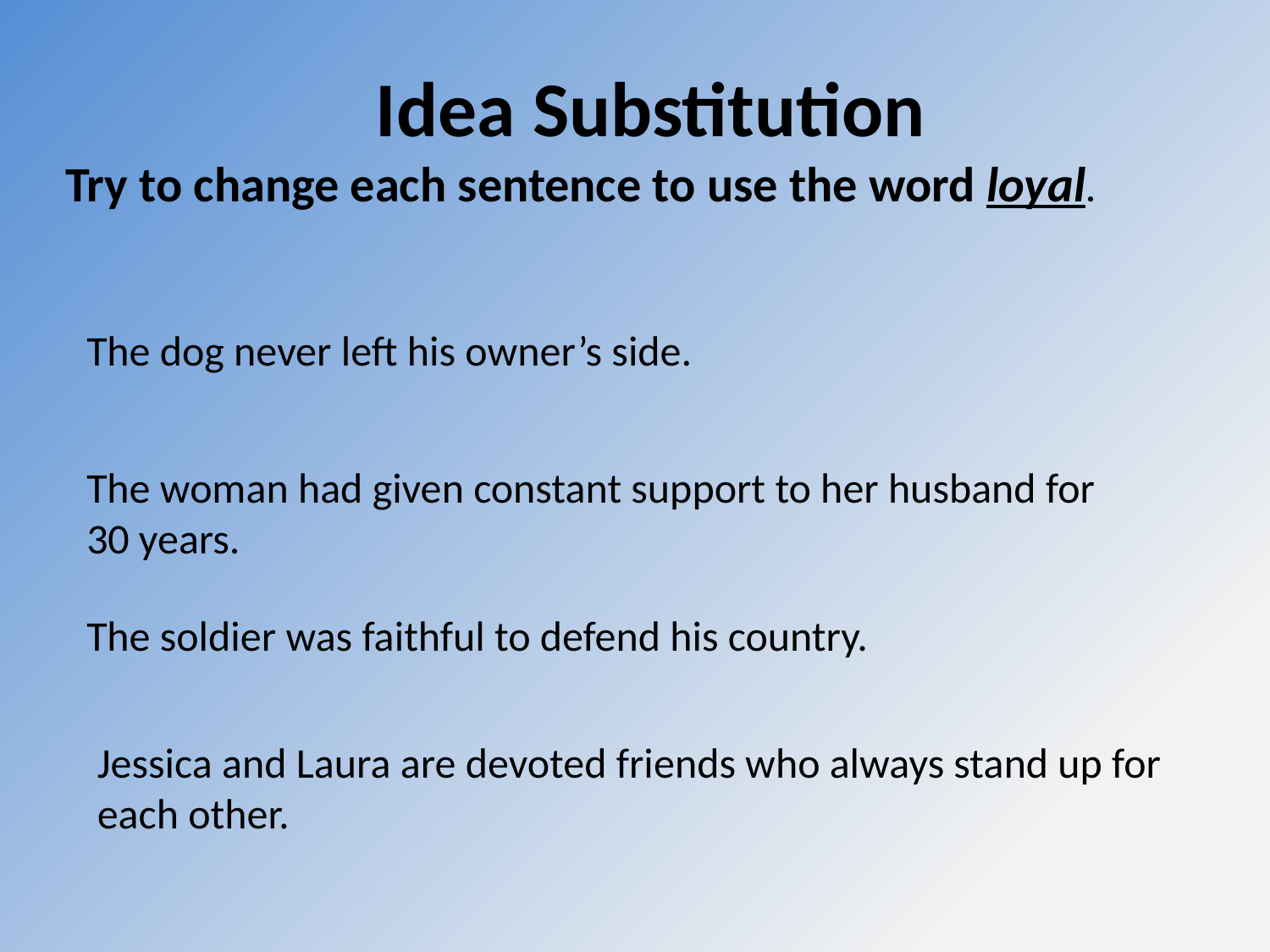

Idea Substitution
Try to change each sentence to use the word loyal.
The dog never left his owner’s side.
The woman had given constant support to her husband for 30 years.
The soldier was faithful to defend his country.
Jessica and Laura are devoted friends who always stand up for each other.